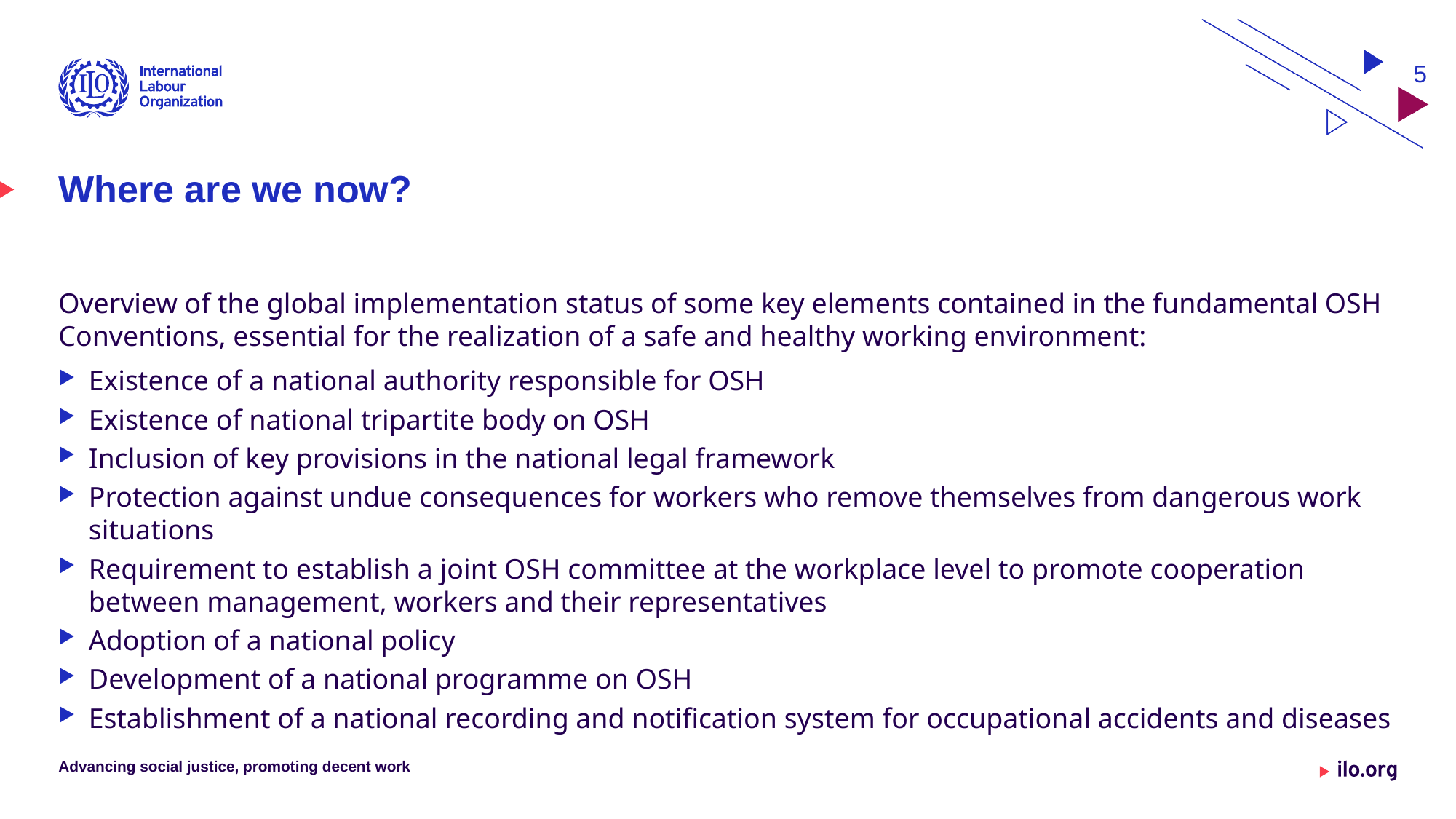

5
# Where are we now?
Overview of the global implementation status of some key elements contained in the fundamental OSH Conventions, essential for the realization of a safe and healthy working environment:
Existence of a national authority responsible for OSH
Existence of national tripartite body on OSH
Inclusion of key provisions in the national legal framework
Protection against undue consequences for workers who remove themselves from dangerous work situations
Requirement to establish a joint OSH committee at the workplace level to promote cooperation between management, workers and their representatives
Adoption of a national policy
Development of a national programme on OSH
Establishment of a national recording and notification system for occupational accidents and diseases

Advancing social justice, promoting decent work
Date: Monday / 01 / October / 2019